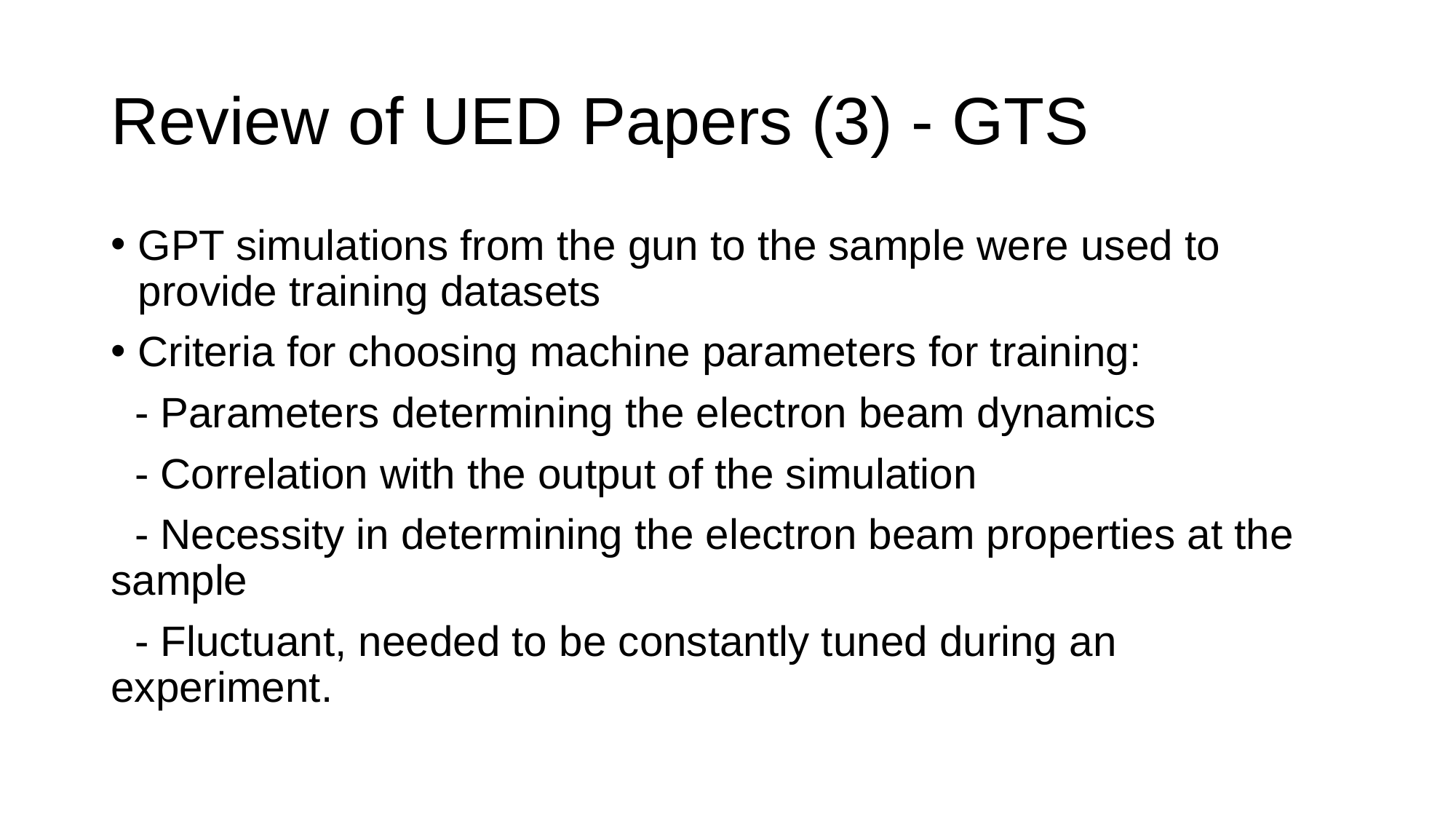

# Review of UED Papers (3) - GTS
GPT simulations from the gun to the sample were used to provide training datasets
Criteria for choosing machine parameters for training:
  - Parameters determining the electron beam dynamics
  - Correlation with the output of the simulation
  - Necessity in determining the electron beam properties at the sample
  - Fluctuant, needed to be constantly tuned during an experiment.